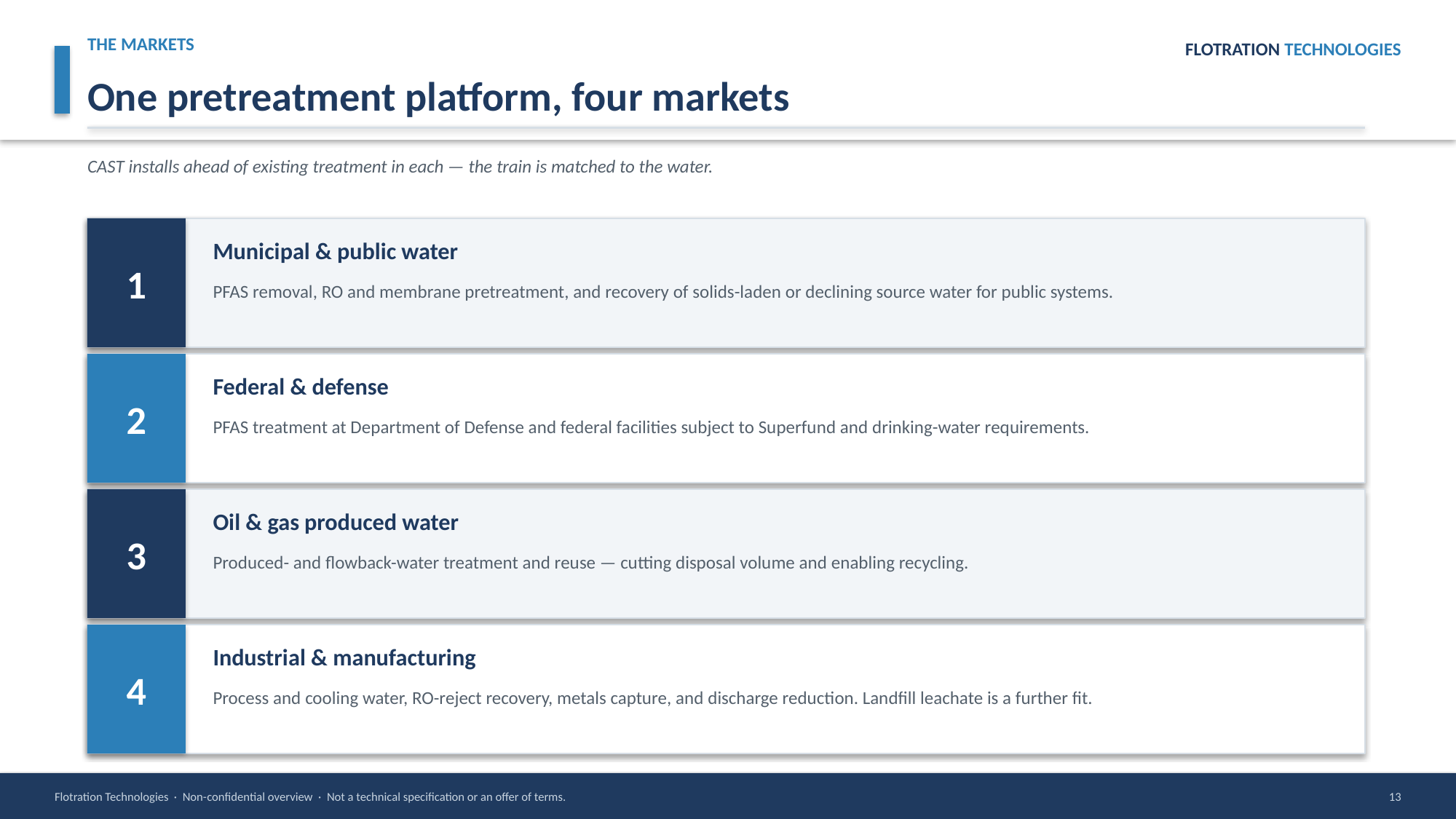

THE MARKETS
FLOTRATION TECHNOLOGIES

One pretreatment platform, four markets

CAST installs ahead of existing treatment in each — the train is matched to the water.

1
Municipal & public water
PFAS removal, RO and membrane pretreatment, and recovery of solids-laden or declining source water for public systems.

2
Federal & defense
PFAS treatment at Department of Defense and federal facilities subject to Superfund and drinking-water requirements.

3
Oil & gas produced water
Produced- and flowback-water treatment and reuse — cutting disposal volume and enabling recycling.

4
Industrial & manufacturing
Process and cooling water, RO-reject recovery, metals capture, and discharge reduction. Landfill leachate is a further fit.

Flotration Technologies  ·  Non-confidential overview  ·  Not a technical specification or an offer of terms.
13